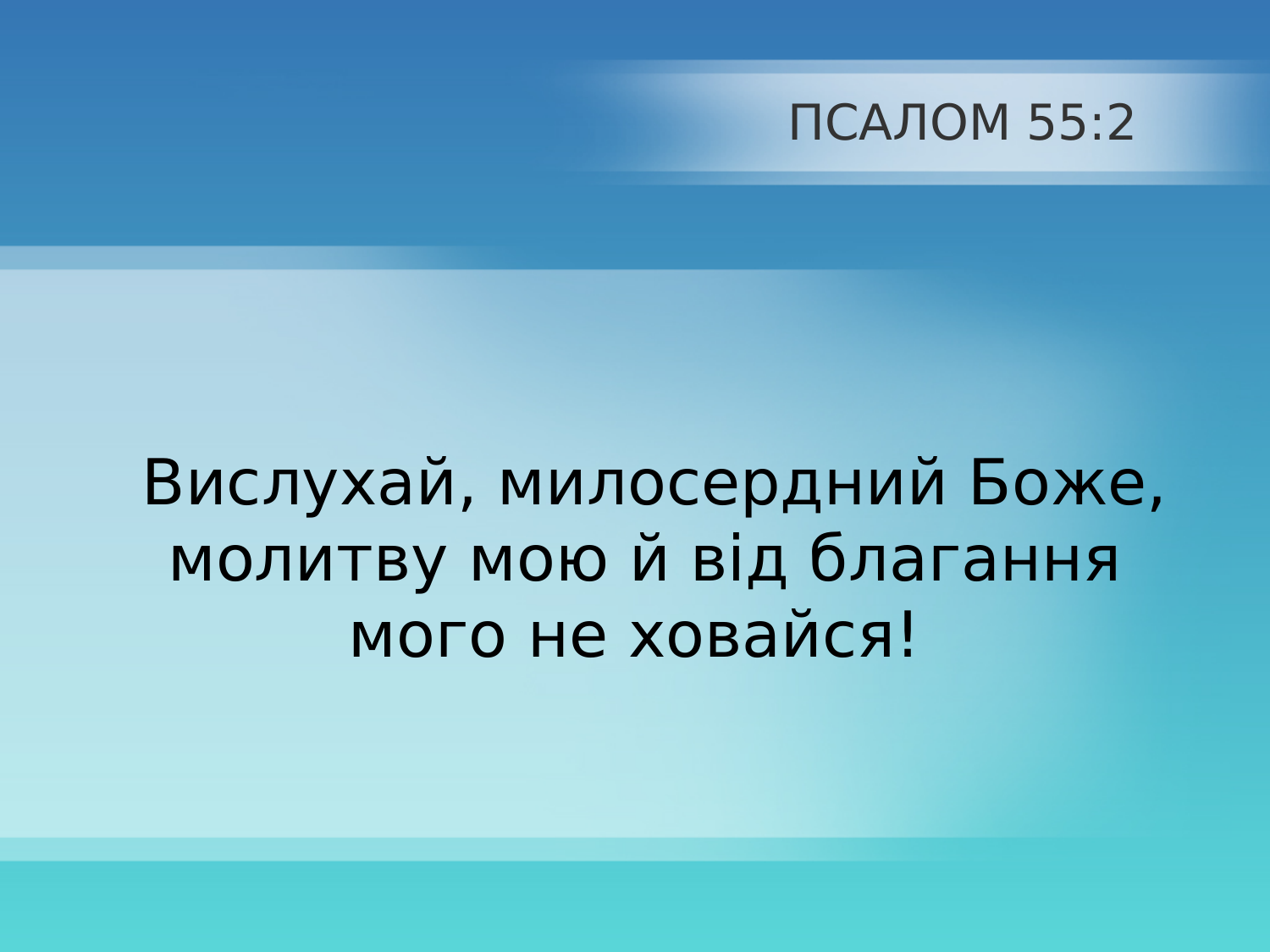

# ПСАЛОМ 55:2

 Вислухай, милосердний Боже, молитву мою й від благання
мого не ховайся!